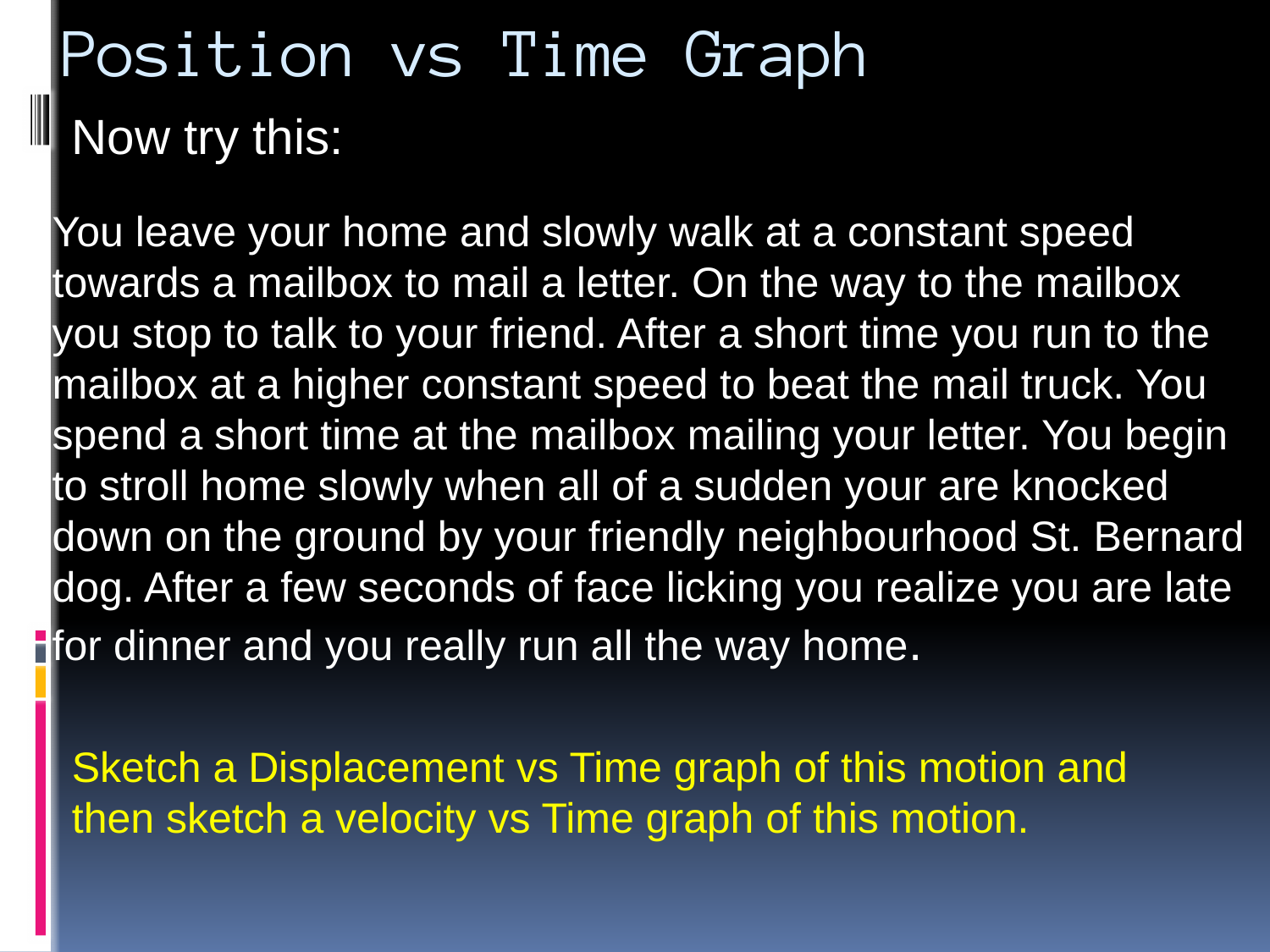

# Position vs Time Graph
Now try this:
You leave your home and slowly walk at a constant speed towards a mailbox to mail a letter. On the way to the mailbox you stop to talk to your friend. After a short time you run to the mailbox at a higher constant speed to beat the mail truck. You spend a short time at the mailbox mailing your letter. You begin to stroll home slowly when all of a sudden your are knocked down on the ground by your friendly neighbourhood St. Bernard dog. After a few seconds of face licking you realize you are late for dinner and you really run all the way home.
Sketch a Displacement vs Time graph of this motion and then sketch a velocity vs Time graph of this motion.